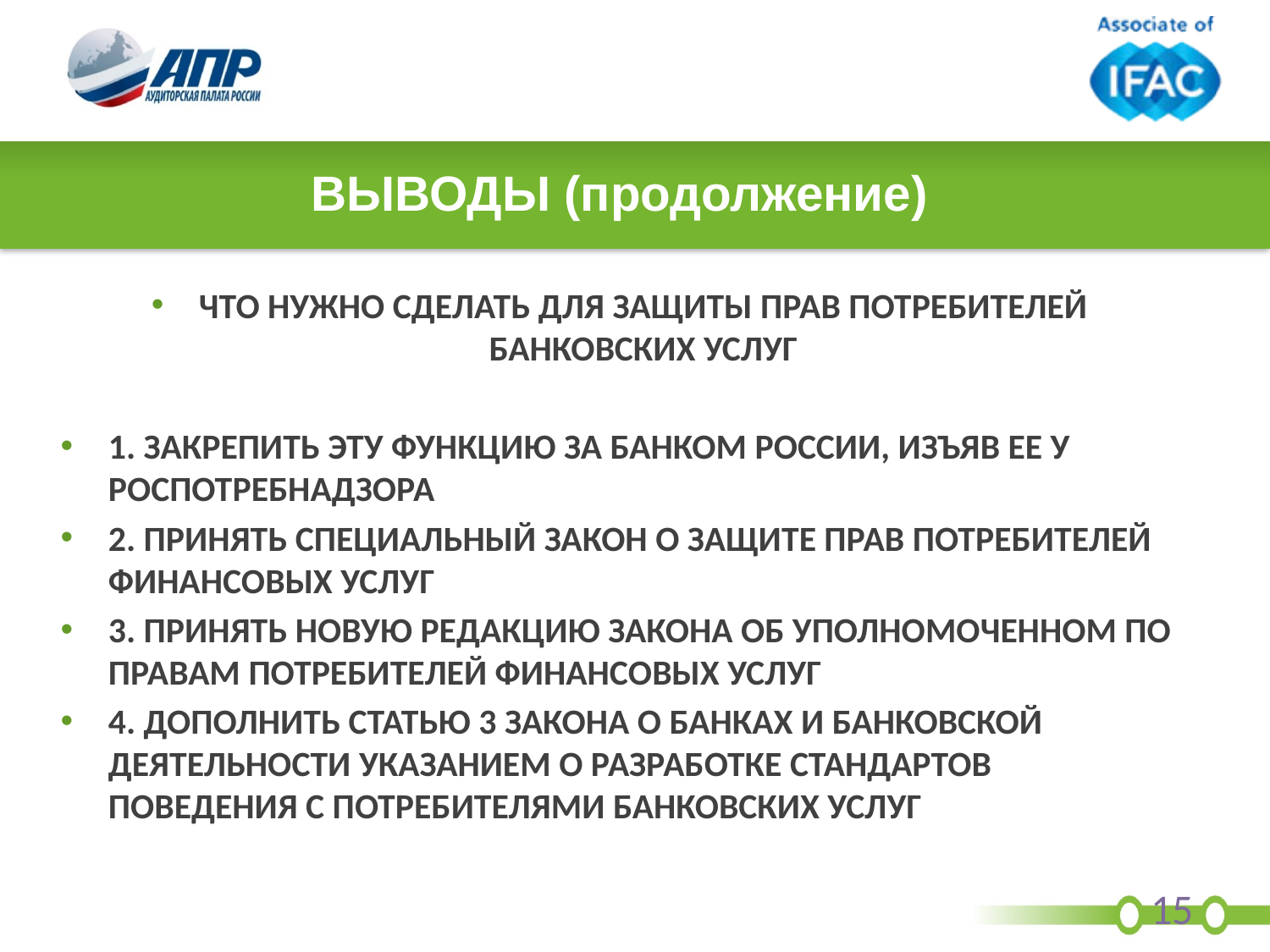

# ВЫВОДЫ (продолжение)
ЧТО НУЖНО СДЕЛАТЬ ДЛЯ ЗАЩИТЫ ПРАВ ПОТРЕБИТЕЛЕЙ БАНКОВСКИХ УСЛУГ

1. ЗАКРЕПИТЬ ЭТУ ФУНКЦИЮ ЗА БАНКОМ РОССИИ, ИЗЪЯВ ЕЕ У РОСПОТРЕБНАДЗОРА
2. ПРИНЯТЬ СПЕЦИАЛЬНЫЙ ЗАКОН О ЗАЩИТЕ ПРАВ ПОТРЕБИТЕЛЕЙ ФИНАНСОВЫХ УСЛУГ
3. ПРИНЯТЬ НОВУЮ РЕДАКЦИЮ ЗАКОНА ОБ УПОЛНОМОЧЕННОМ ПО ПРАВАМ ПОТРЕБИТЕЛЕЙ ФИНАНСОВЫХ УСЛУГ
4. ДОПОЛНИТЬ СТАТЬЮ 3 ЗАКОНА О БАНКАХ И БАНКОВСКОЙ ДЕЯТЕЛЬНОСТИ УКАЗАНИЕМ О РАЗРАБОТКЕ СТАНДАРТОВ ПОВЕДЕНИЯ С ПОТРЕБИТЕЛЯМИ БАНКОВСКИХ УСЛУГ
15